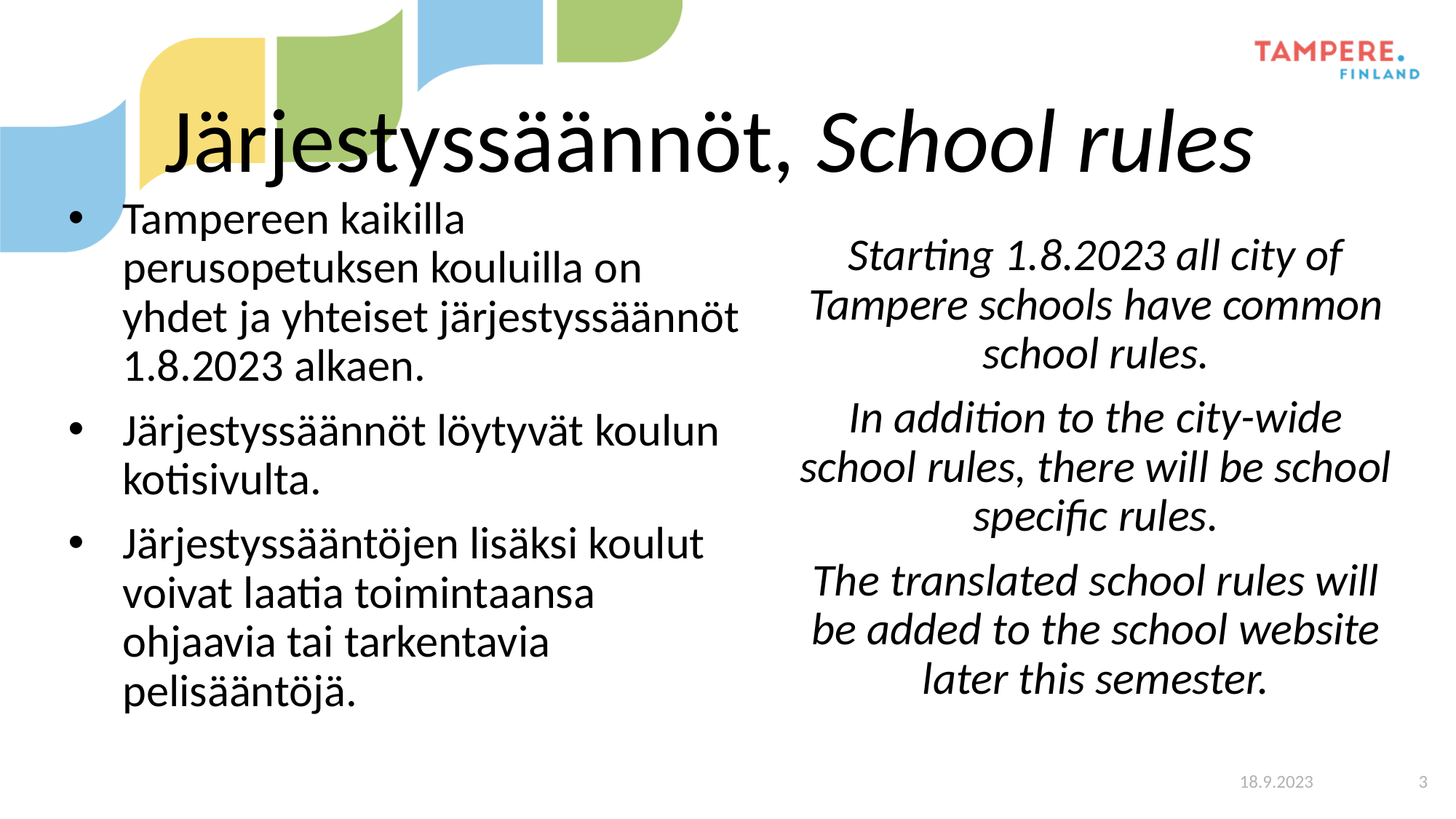

# Järjestyssäännöt, School rules
Tampereen kaikilla perusopetuksen kouluilla on yhdet ja yhteiset järjestyssäännöt 1.8.2023 alkaen.
Järjestyssäännöt löytyvät koulun kotisivulta.
Järjestyssääntöjen lisäksi koulut voivat laatia toimintaansa ohjaavia tai tarkentavia pelisääntöjä.

Starting 1.8.2023 all city of Tampere schools have common school rules.
In addition to the city-wide school rules, there will be school specific rules.
The translated school rules will be added to the school website later this semester.

18.9.2023
3